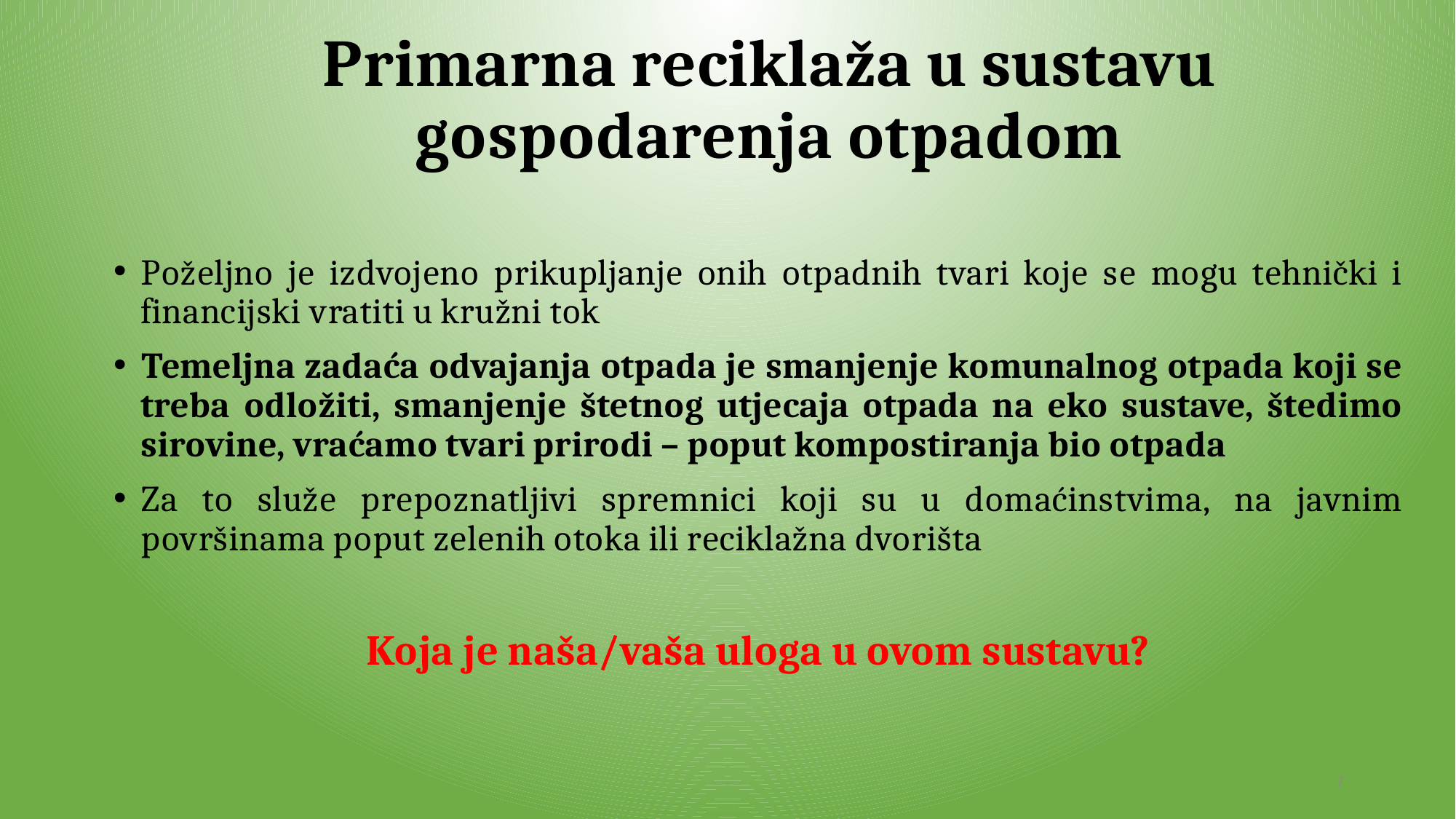

# Primarna reciklaža u sustavu gospodarenja otpadom
Poželjno je izdvojeno prikupljanje onih otpadnih tvari koje se mogu tehnički i financijski vratiti u kružni tok
Temeljna zadaća odvajanja otpada je smanjenje komunalnog otpada koji se treba odložiti, smanjenje štetnog utjecaja otpada na eko sustave, štedimo sirovine, vraćamo tvari prirodi – poput kompostiranja bio otpada
Za to služe prepoznatljivi spremnici koji su u domaćinstvima, na javnim površinama poput zelenih otoka ili reciklažna dvorišta

Koja je naša/vaša uloga u ovom sustavu?

7